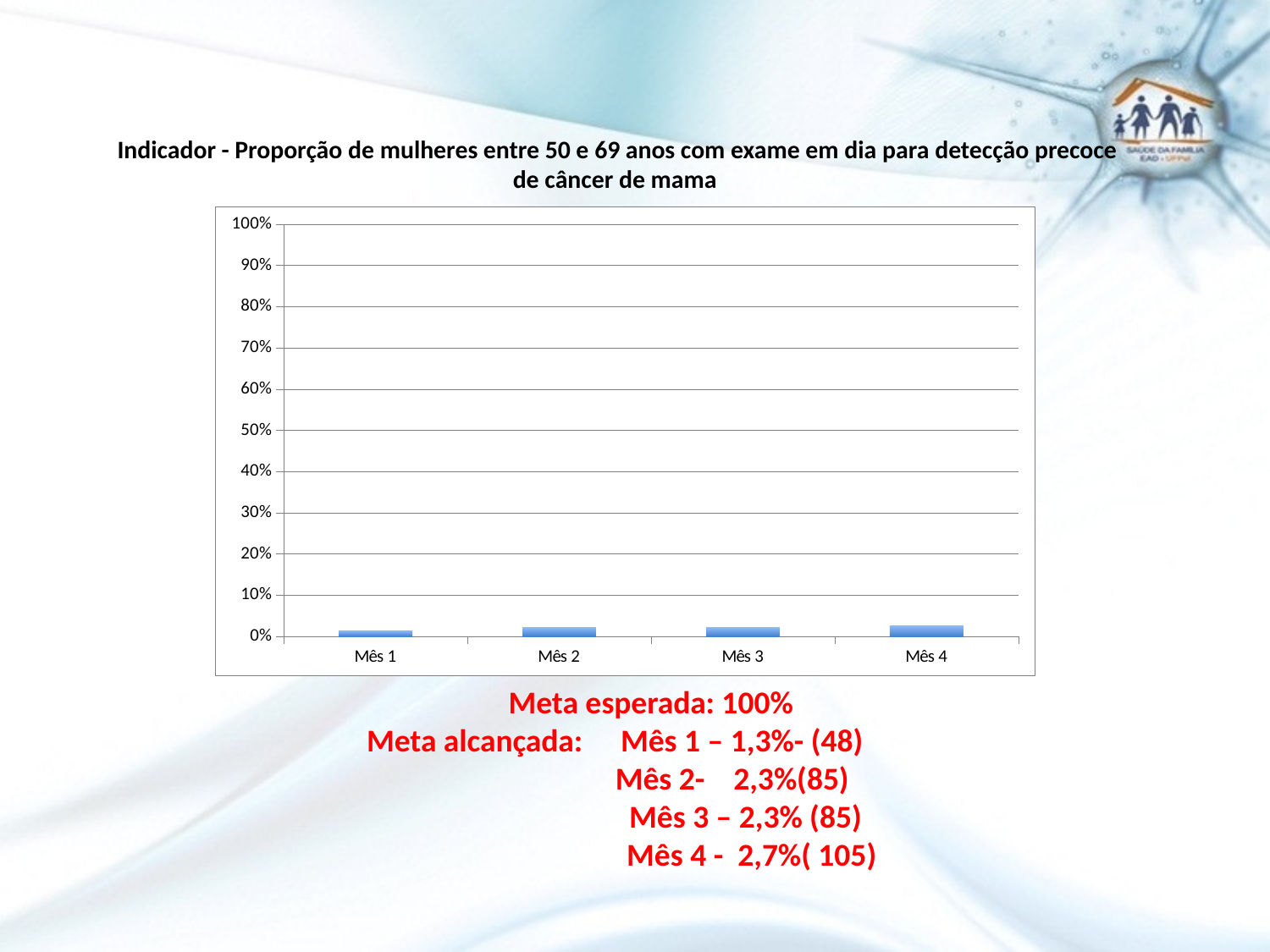

# Indicador - Proporção de mulheres entre 50 e 69 anos com exame em dia para detecção precoce de câncer de mama

### Chart

| Category | Proporção de mulheres entre 50 e 69 anos com exame em dia para detecção precoce de câncer de mama |
|---|---|
| Mês 1 | 0.01285140562248996 |
| Mês 2 | 0.022757697456492636 |
| Mês 3 | 0.022757697456492636 |
| Mês 4 | 0.027041499330655958 |
          Meta esperada: 100%
Meta alcançada: 	Mês 1 – 1,3%- (48)
	               Mês 2-    2,3%(85)
 		 Mês 3 – 2,3% (85)
                                      Mês 4 -  2,7%( 105)